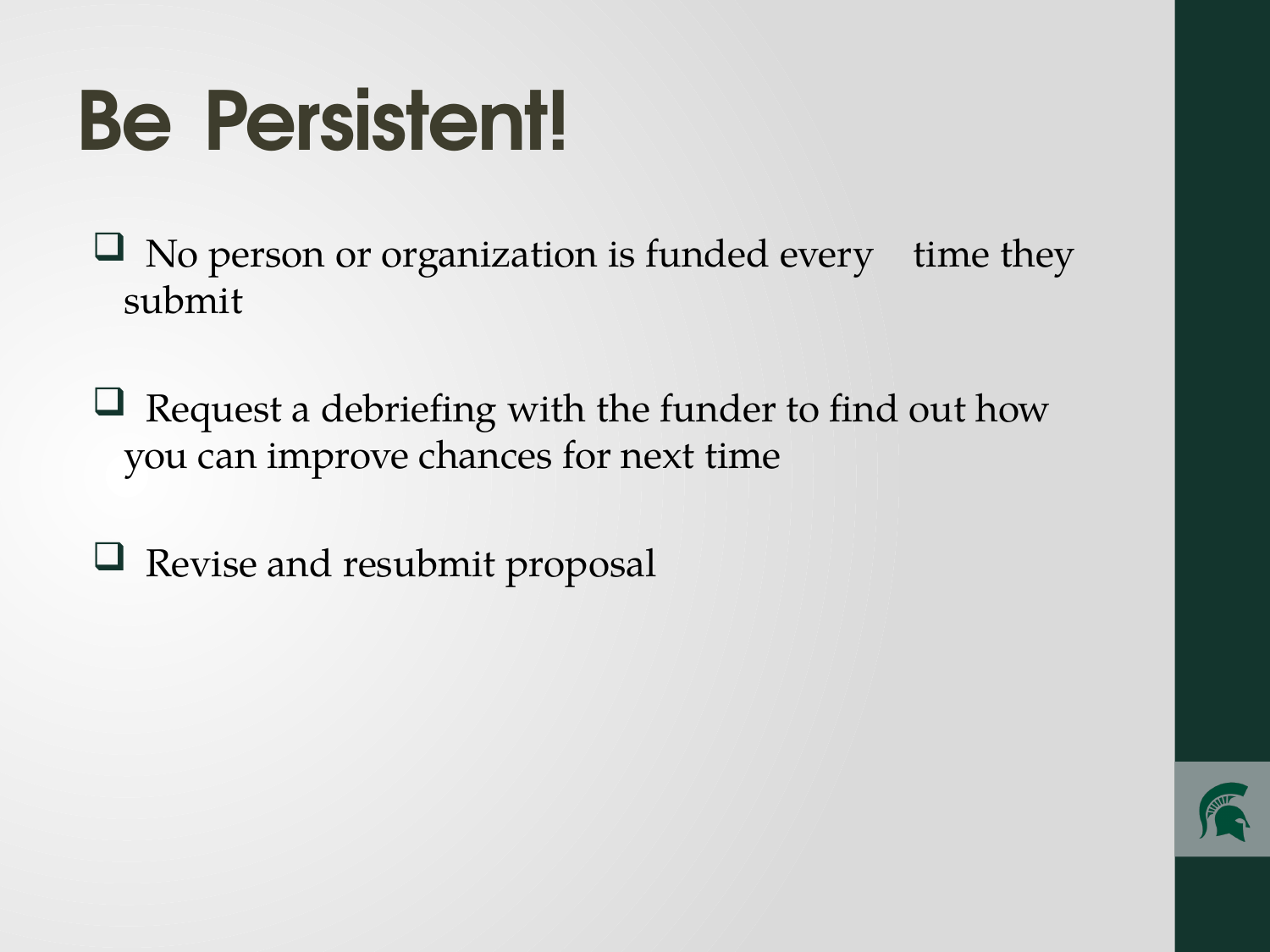

# Be	Persistent!
  No person or organization is funded every    time they  submit

  Request a debriefing with the funder to find out how you can improve chances for next time

  Revise and resubmit proposal